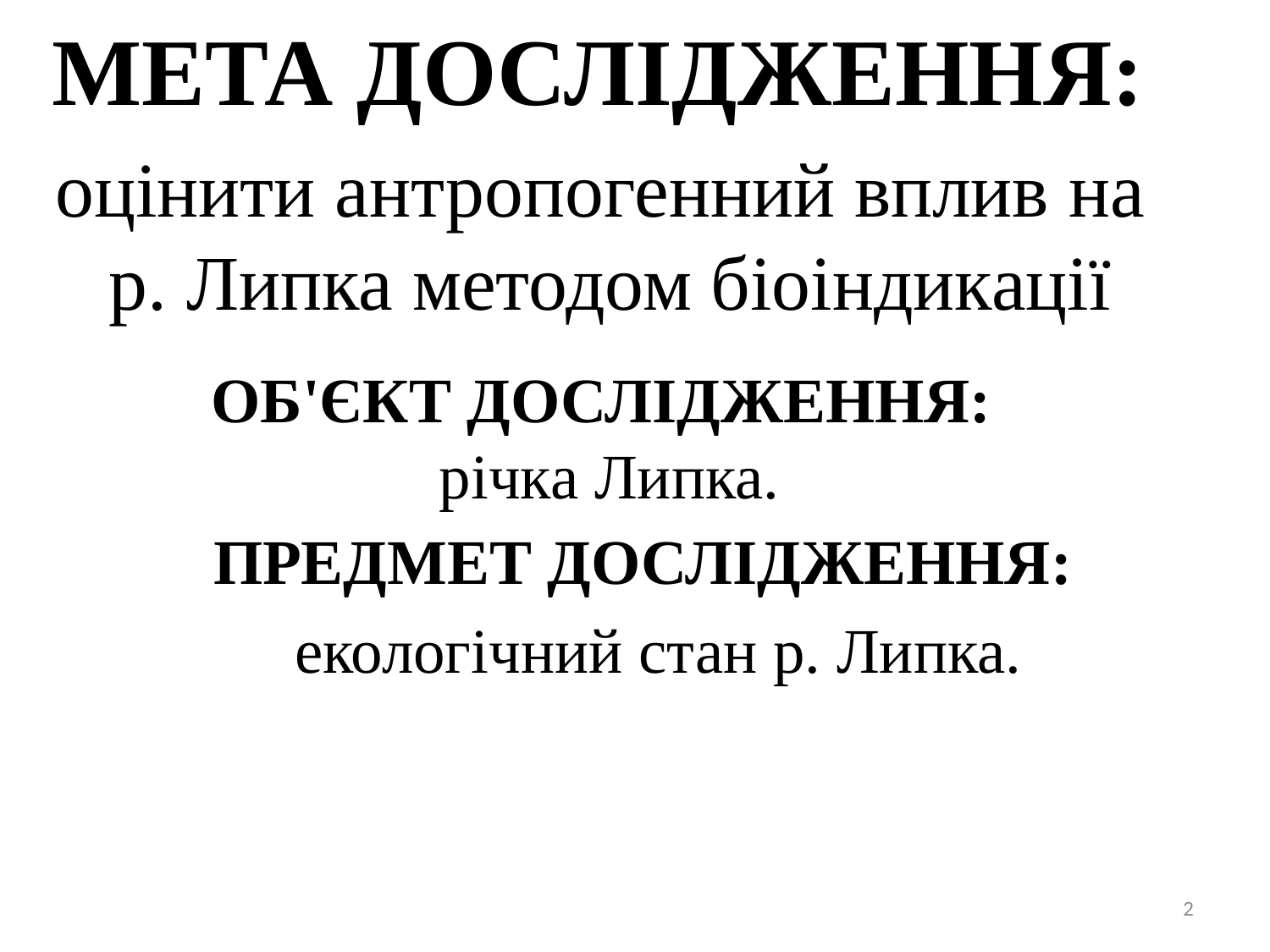

МЕТА ДОСЛІДЖЕННЯ:
оцінити антропогенний вплив на  р. Липка методом біоіндикації

ОБ'ЄКТ ДОСЛІДЖЕННЯ:
річка Липка.
   ПРЕДМЕТ ДОСЛІДЖЕННЯ:
   екологічний стан р. Липка.
2